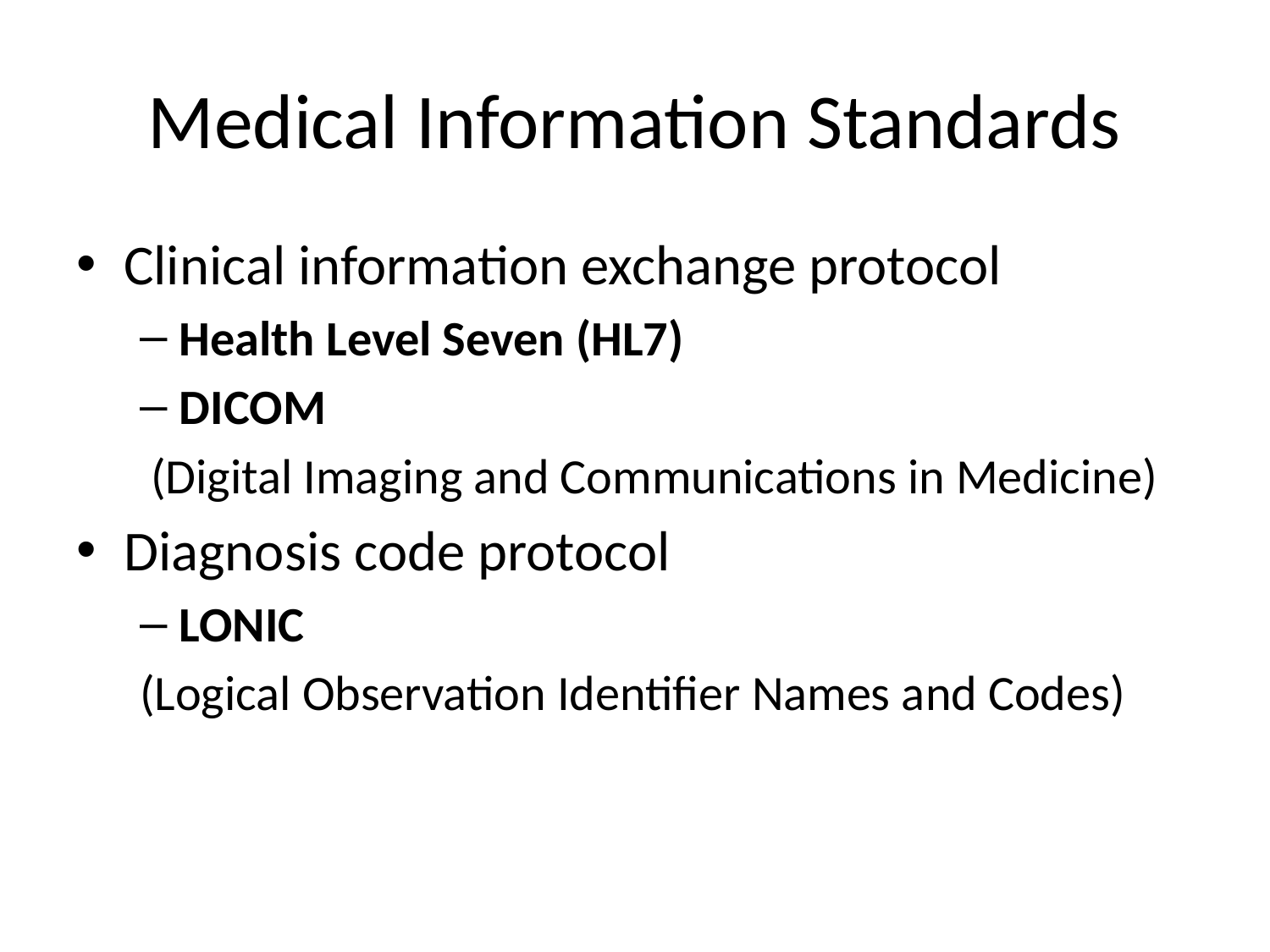

# Medical Information Standards
Clinical information exchange protocol
Health Level Seven (HL7)
DICOM
 (Digital Imaging and Communications in Medicine)
Diagnosis code protocol
LONIC
(Logical Observation Identifier Names and Codes)